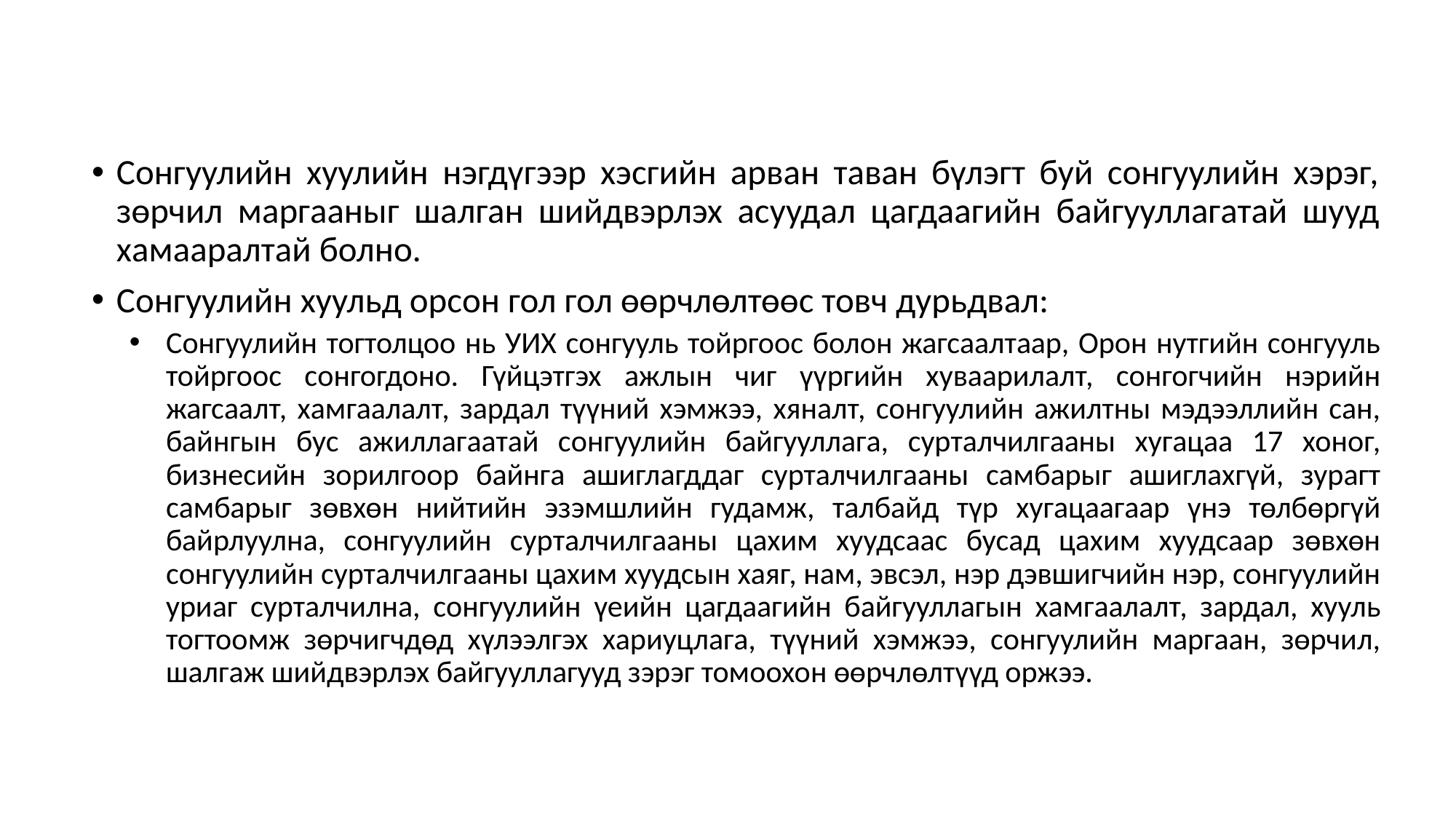

Сонгуулийн хуулийн нэгдүгээр хэсгийн арван таван бүлэгт буй сонгуулийн хэрэг, зөрчил маргааныг шалган шийдвэрлэх асуудал цагдаагийн байгууллагатай шууд хамааралтай болно.
Сонгуулийн хуульд орсон гол гол өөрчлөлтөөс товч дурьдвал:
Сонгуулийн тогтолцоо нь УИХ сонгууль тойргоос болон жагсаалтаар, Орон нутгийн сонгууль тойргоос сонгогдоно. Гүйцэтгэх ажлын чиг үүргийн хуваарилалт, сонгогчийн нэрийн жагсаалт, хамгаалалт, зардал түүний хэмжээ, хяналт, сонгуулийн ажилтны мэдээллийн сан, байнгын бус ажиллагаатай сонгуулийн байгууллага, сурталчилгааны хугацаа 17 хоног, бизнесийн зорилгоор байнга ашиглагддаг сурталчилгааны самбарыг ашиглахгүй, зурагт самбарыг зөвхөн нийтийн эзэмшлийн гудамж, талбайд түр хугацаагаар үнэ төлбөргүй байрлуулна, сонгуулийн сурталчилгааны цахим хуудсаас бусад цахим хуудсаар зөвхөн сонгуулийн сурталчилгааны цахим хуудсын хаяг, нам, эвсэл, нэр дэвшигчийн нэр, сонгуулийн уриаг сурталчилна, сонгуулийн үеийн цагдаагийн байгууллагын хамгаалалт, зардал, хууль тогтоомж зөрчигчдөд хүлээлгэх хариуцлага, түүний хэмжээ, сонгуулийн маргаан, зөрчил, шалгаж шийдвэрлэх байгууллагууд зэрэг томоохон өөрчлөлтүүд оржээ.